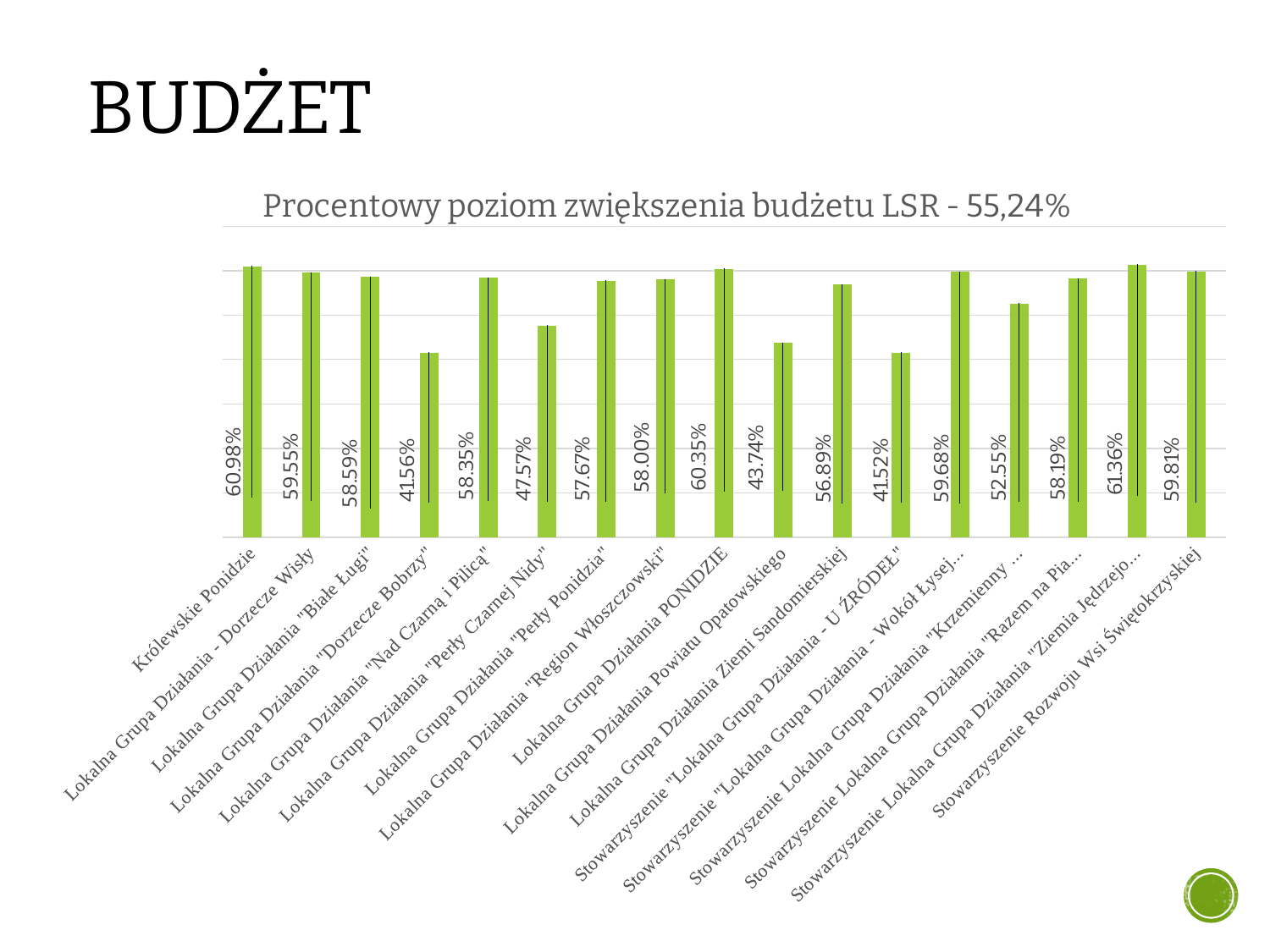

# Budżet

### Chart: Procentowy poziom zwiększenia budżetu LSR - 55,24%

| Category | Procentowy poziom zwiększenia LSR |
|---|---|
| Królewskie Ponidzie | 0.6098189373701395 |
| Lokalna Grupa Działania - Dorzecze Wisły | 0.5955205599300087 |
| Lokalna Grupa Działania "Białe Ługi" | 0.5858686788208277 |
| Lokalna Grupa Działania "Dorzecze Bobrzy" | 0.41564657564657564 |
| Lokalna Grupa Działania "Nad Czarną i Pilicą" | 0.5834927476170741 |
| Lokalna Grupa Działania "Perły Czarnej Nidy" | 0.4757297969332781 |
| Lokalna Grupa Działania "Perły Ponidzia" | 0.576734908136483 |
| Lokalna Grupa Działania "Region Włoszczowski" | 0.5799803158832075 |
| Lokalna Grupa Działania PONIDZIE | 0.6034698370761779 |
| Lokalna Grupa Działania Powiatu Opatowskiego | 0.4373683289588801 |
| Lokalna Grupa Działania Ziemi Sandomierskiej | 0.5688622488622489 |
| Stowarzyszenie "Lokalna Grupa Działania - U ŹRÓDEŁ" | 0.4152298823639687 |
| Stowarzyszenie "Lokalna Grupa Działania - Wokół Łysej Góry" | 0.5968305378831694 |
| Stowarzyszenie Lokalna Grupa Działania "Krzemienny Krąg" | 0.5254745254745254 |
| Stowarzyszenie Lokalna Grupa Działania "Razem na Piaskowcu" | 0.5819137909240298 |
| Stowarzyszenie Lokalna Grupa Działania "Ziemia Jędrzejowska - GRYF" | 0.6136332634341848 |
| Stowarzyszenie Rozwoju Wsi Świętokrzyskiej | 0.5981138861138862 |